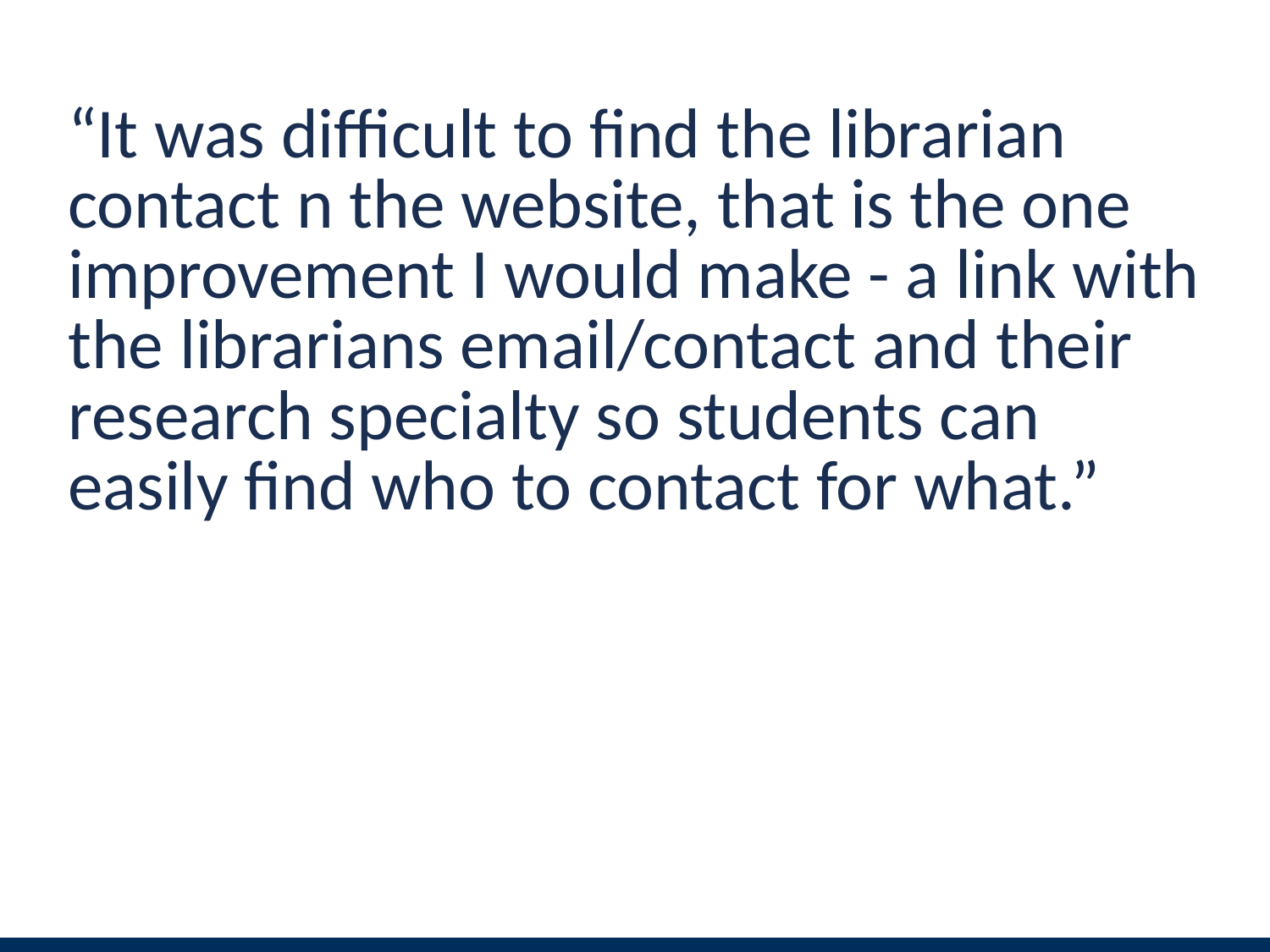

| “It was difficult to find the librarian contact n the website, that is the one improvement I would make - a link with the librarians email/contact and their research specialty so students can easily find who to contact for what.” |
| --- |